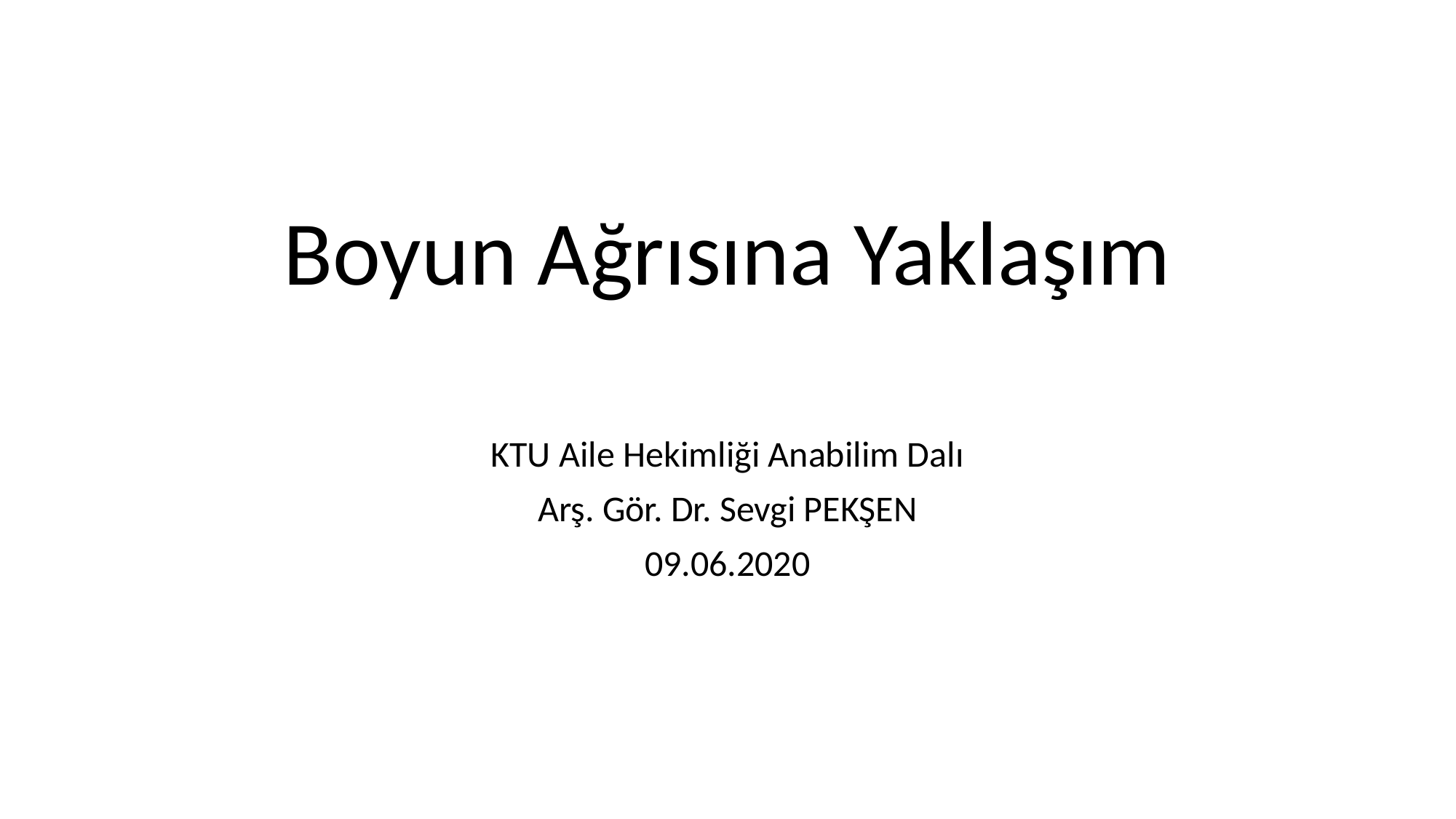

# Boyun Ağrısına Yaklaşım
KTU Aile Hekimliği Anabilim Dalı
Arş. Gör. Dr. Sevgi PEKŞEN
09.06.2020